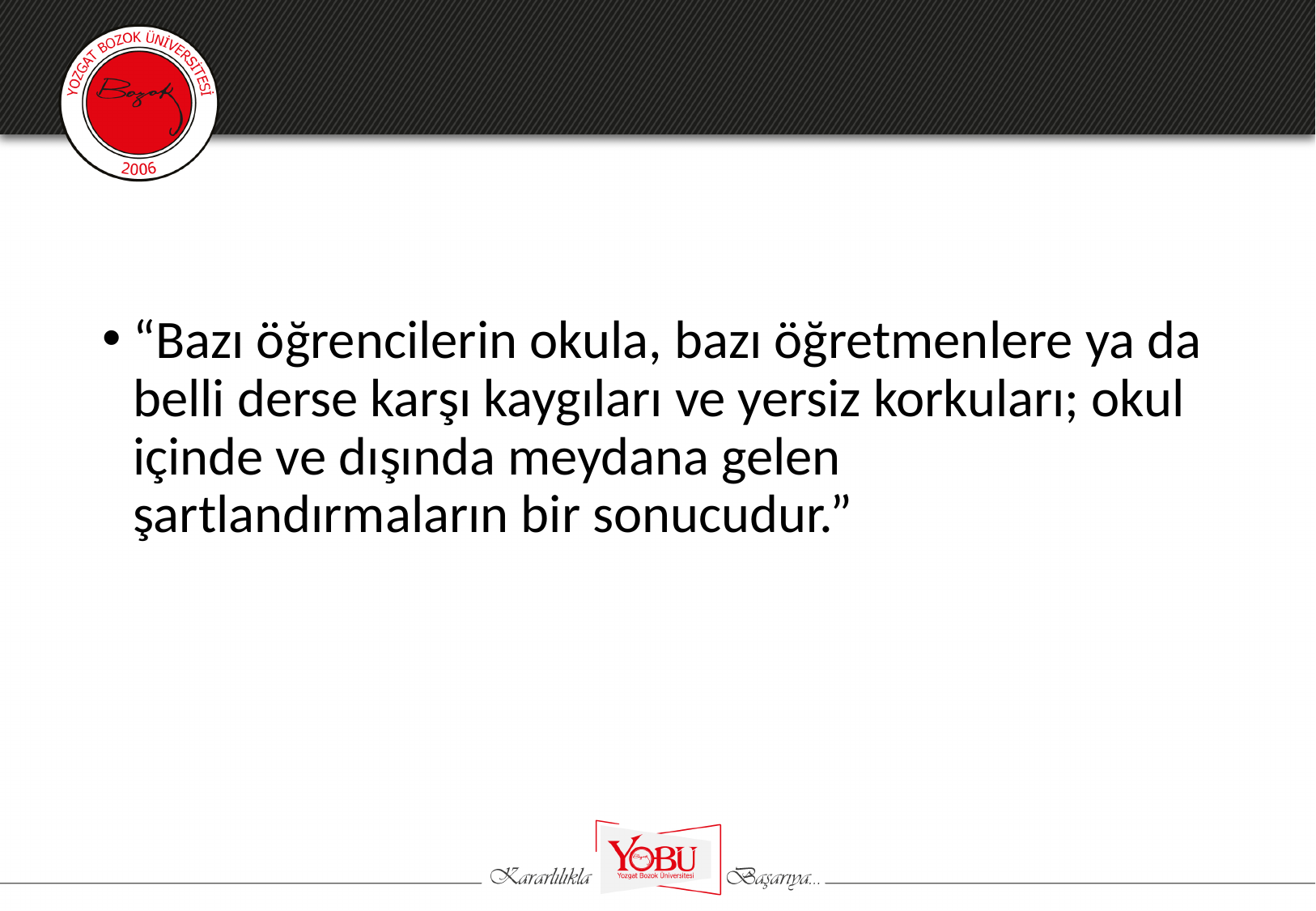

#
“Bazı öğrencilerin okula, bazı öğretmenlere ya da belli derse karşı kaygıları ve yersiz korkuları; okul içinde ve dışında meydana gelen şartlandırmaların bir sonucudur.”